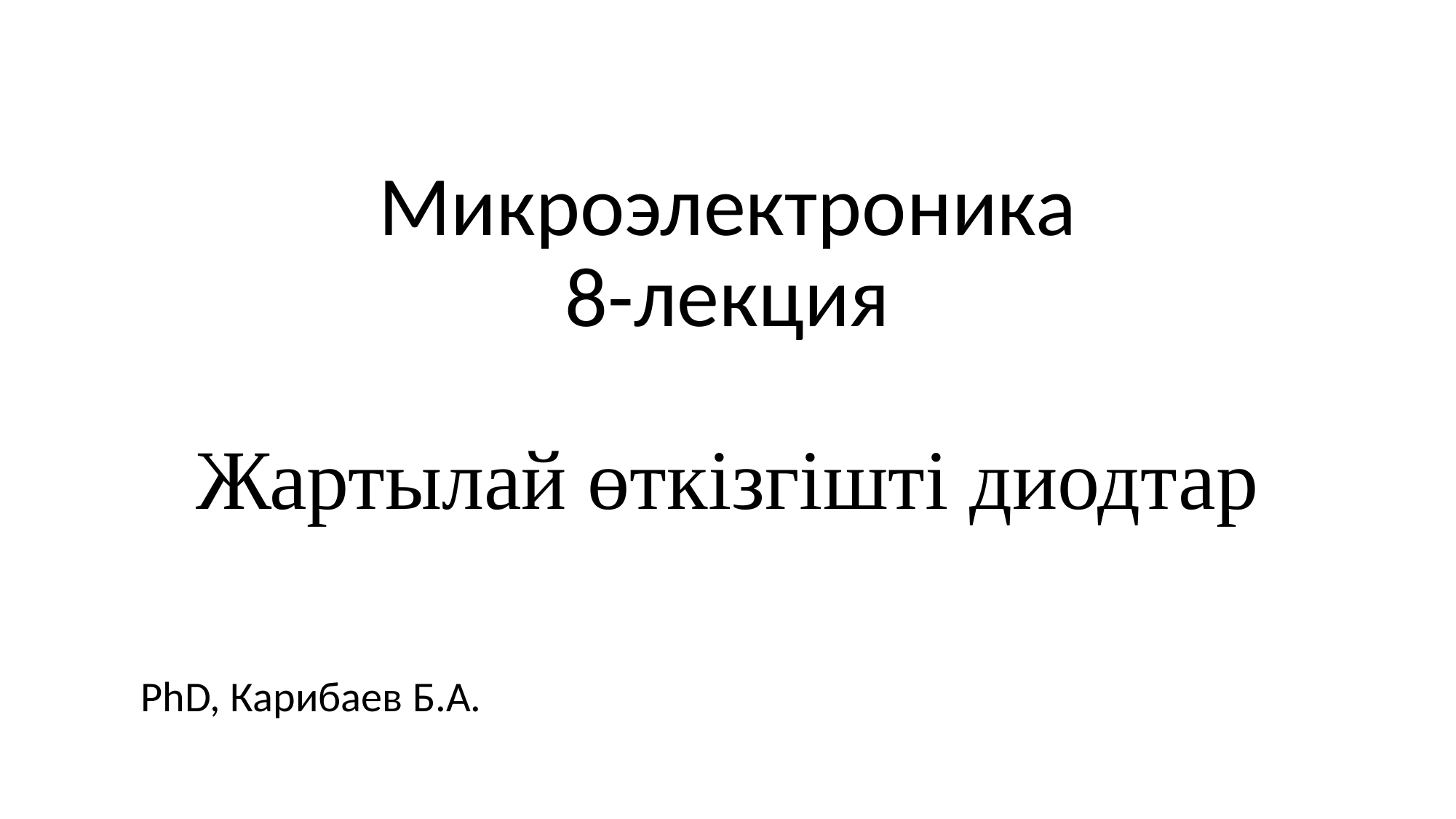

# Микроэлектроника 8-лекция Жартылай өткізгішті диодтар
PhD, Карибаев Б.А.